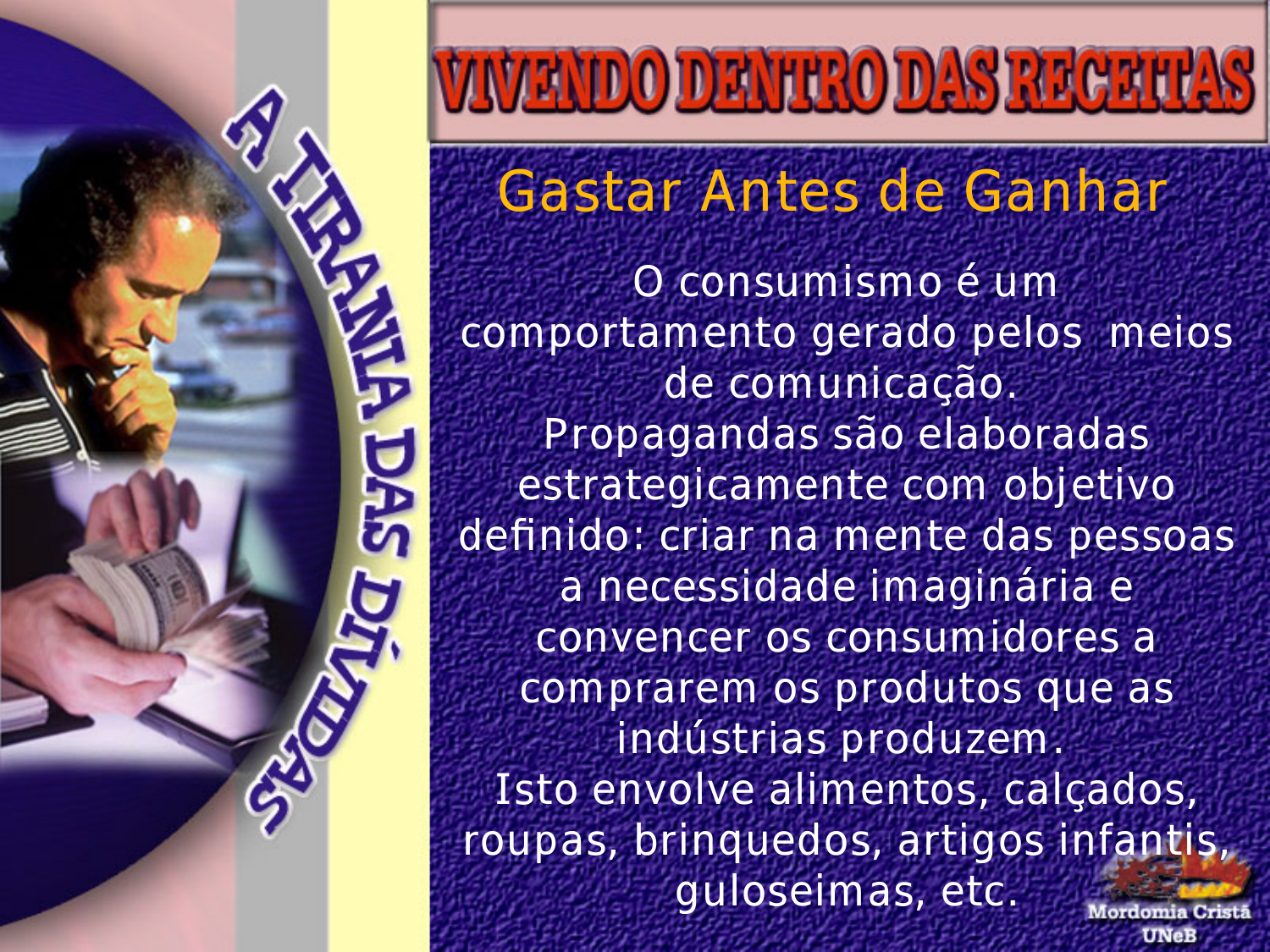

Gastar Antes de Ganhar

O consumismo é um comportamento gerado pelos  meios de comunicação.
Propagandas são elaboradas estrategicamente com objetivo definido: criar na mente das pessoas a necessidade imaginária e convencer os consumidores a comprarem os produtos que as indústrias produzem.
Isto envolve alimentos, calçados, roupas, brinquedos, artigos infantis, guloseimas, etc.